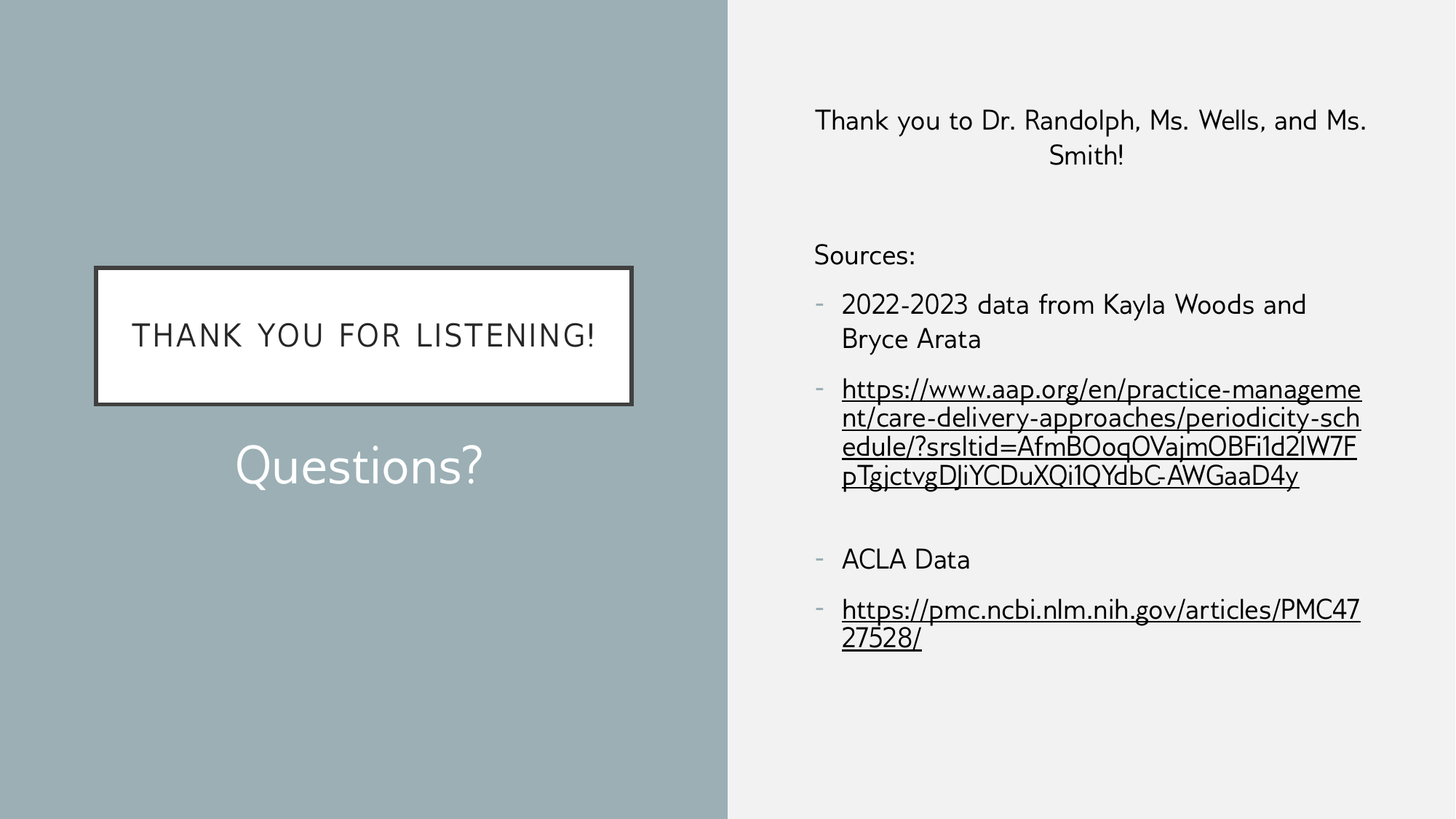

Thank you to Dr. Randolph, Ms. Wells, and Ms. Smith!

Sources:
2022-2023 data from Kayla Woods and Bryce Arata
https://www.aap.org/en/practice-management/care-delivery-approaches/periodicity-schedule/?srsltid=AfmBOoqOVajmOBFi1d2IW7FpTgjctvgDJiYCDuXQi1QYdbC-AWGaaD4y
ACLA Data
https://pmc.ncbi.nlm.nih.gov/articles/PMC4727528/
# Thank you for listening!
Questions?